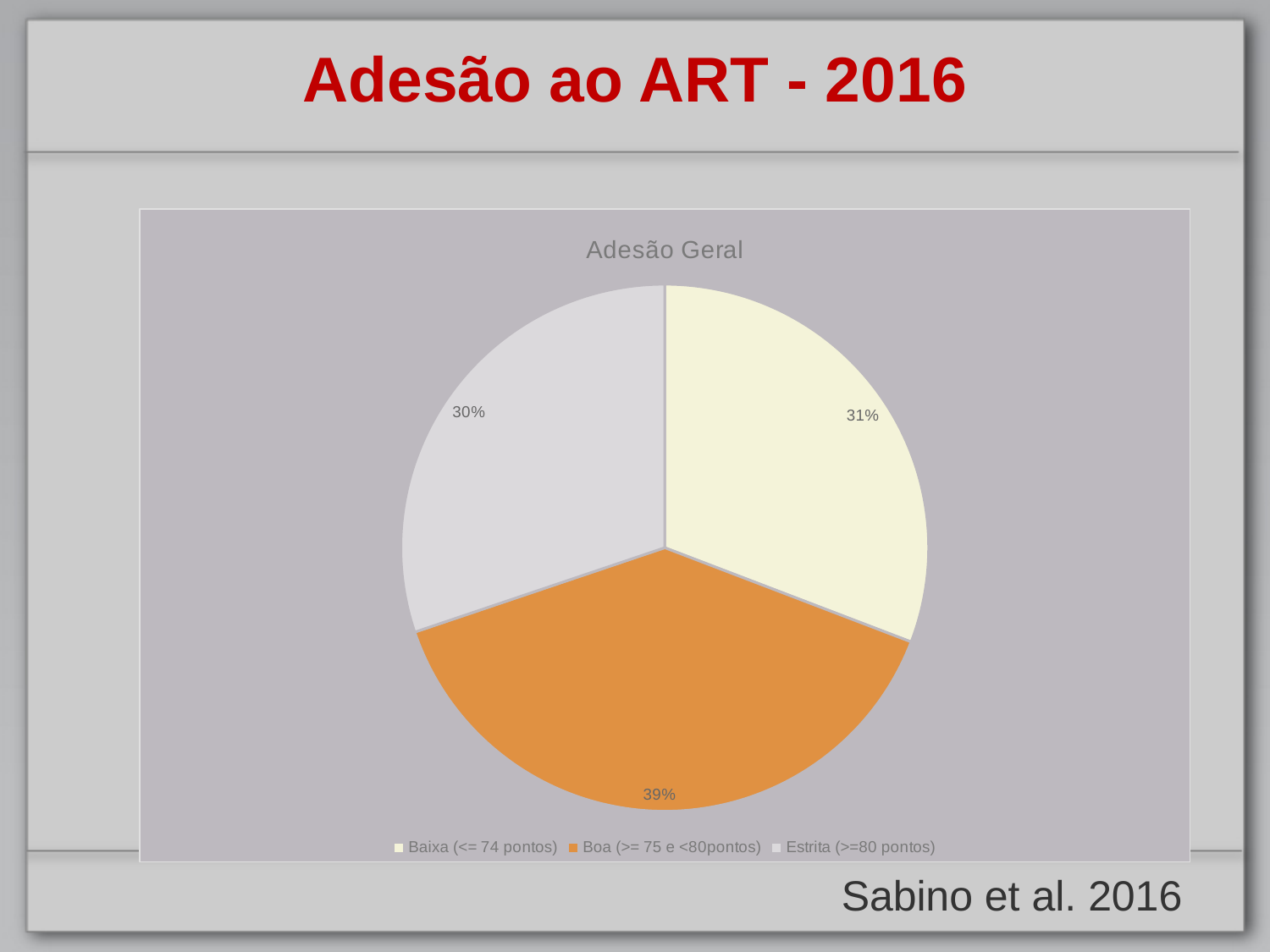

# Adesão ao ART - 2016

### Chart: Adesão Geral

| Category |  |
|---|---|
| Baixa (<= 74 pontos) | 49.0 |
| Boa (>= 75 e <80pontos) | 62.0 |
| Estrita (>=80 pontos) | 48.0 |
Sabino et al. 2016